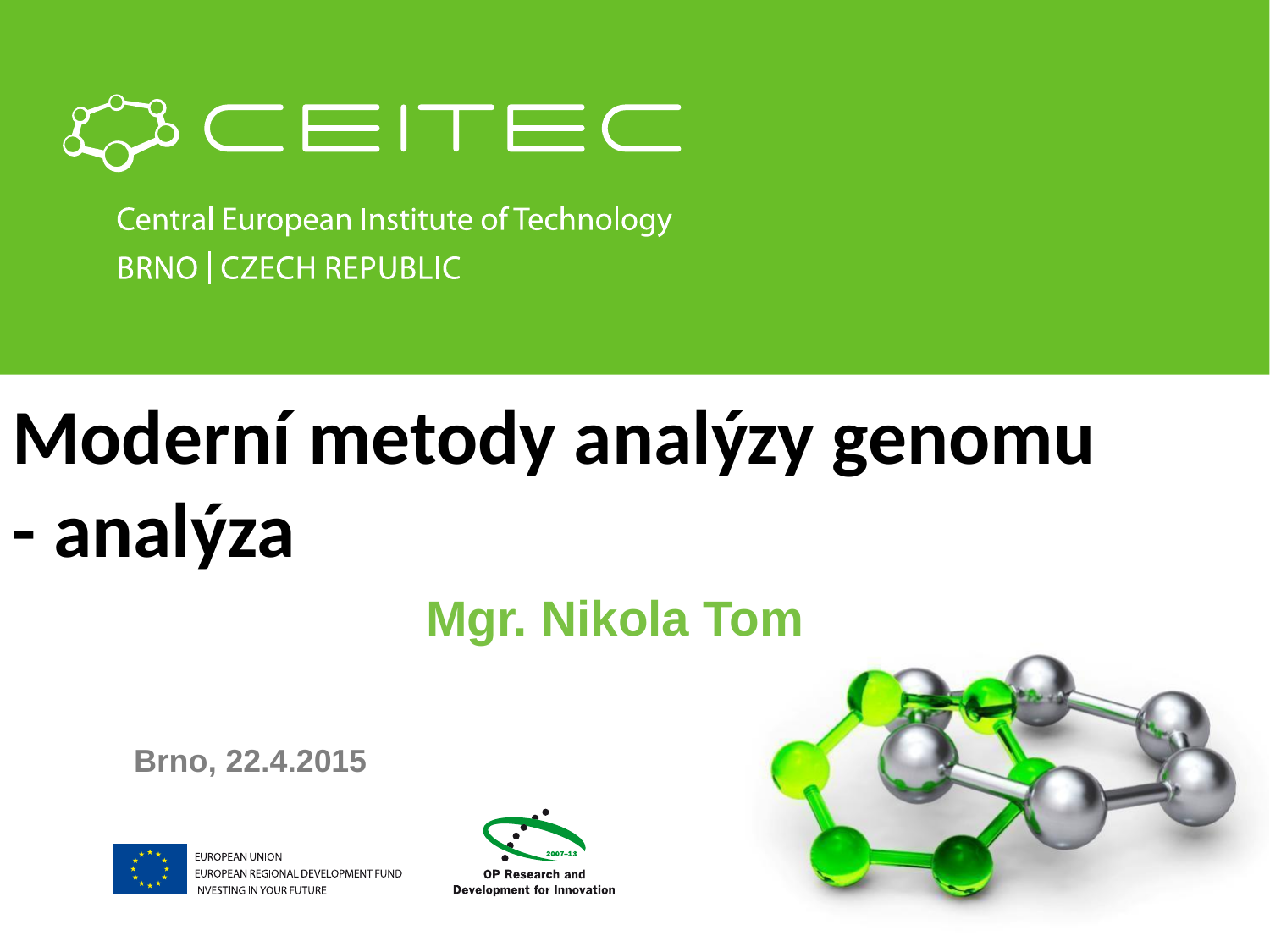

Moderní metody analýzy genomu
- analýza
Mgr. Nikola Tom

Brno, 22.4.2015